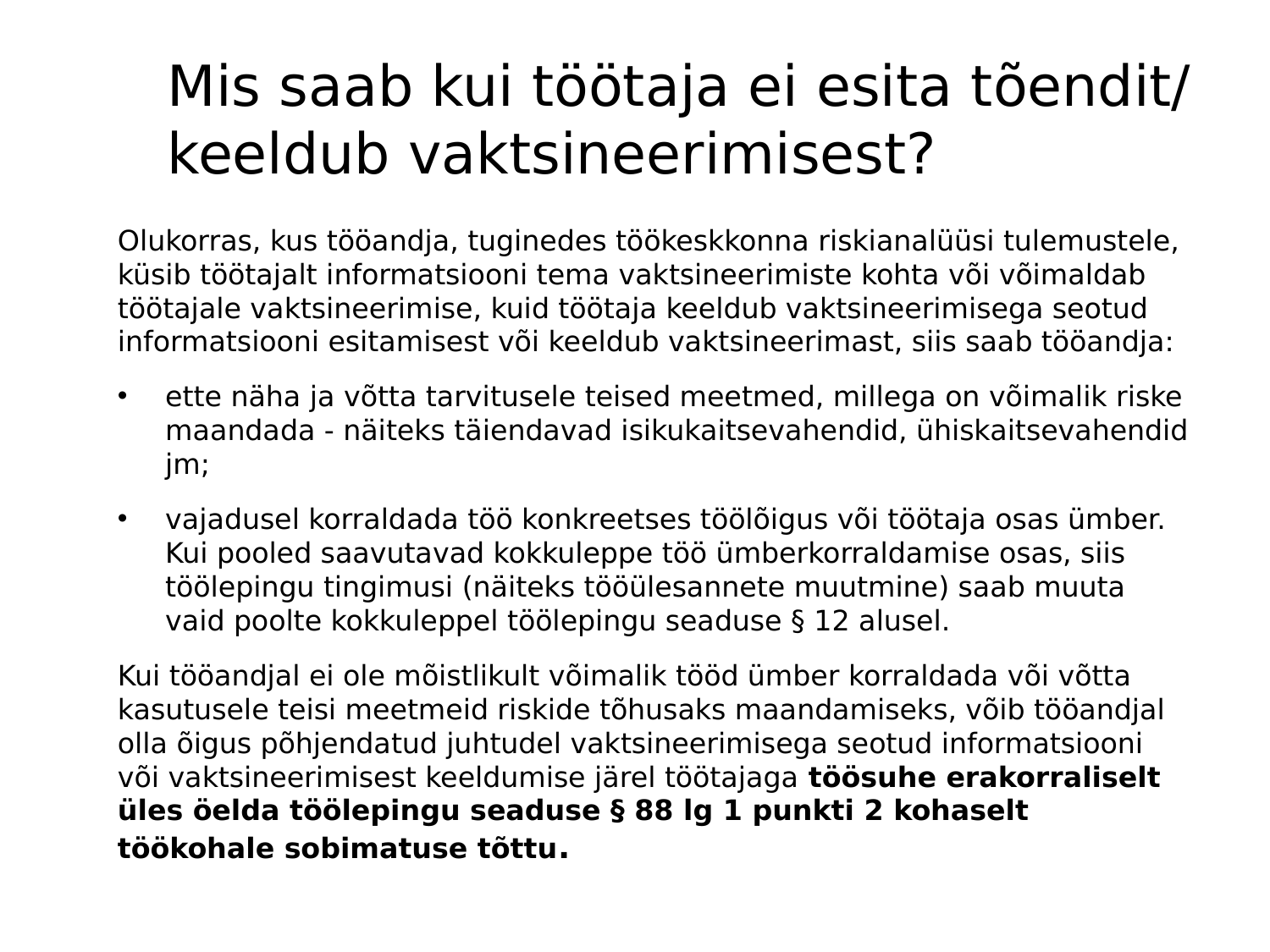

# Mis saab kui töötaja ei esita tõendit/ keeldub vaktsineerimisest?
Olukorras, kus tööandja, tuginedes töökeskkonna riskianalüüsi tulemustele, küsib töötajalt informatsiooni tema vaktsineerimiste kohta või võimaldab töötajale vaktsineerimise, kuid töötaja keeldub vaktsineerimisega seotud informatsiooni esitamisest või keeldub vaktsineerimast, siis saab tööandja:
ette näha ja võtta tarvitusele teised meetmed, millega on võimalik riske maandada - näiteks täiendavad isikukaitsevahendid, ühiskaitsevahendid jm;
vajadusel korraldada töö konkreetses töölõigus või töötaja osas ümber. Kui pooled saavutavad kokkuleppe töö ümberkorraldamise osas, siis töölepingu tingimusi (näiteks tööülesannete muutmine) saab muuta vaid poolte kokkuleppel töölepingu seaduse § 12 alusel.
Kui tööandjal ei ole mõistlikult võimalik tööd ümber korraldada või võtta kasutusele teisi meetmeid riskide tõhusaks maandamiseks, võib tööandjal olla õigus põhjendatud juhtudel vaktsineerimisega seotud informatsiooni või vaktsineerimisest keeldumise järel töötajaga töösuhe erakorraliselt üles öelda töölepingu seaduse § 88 lg 1 punkti 2 kohaselt töökohale sobimatuse tõttu.